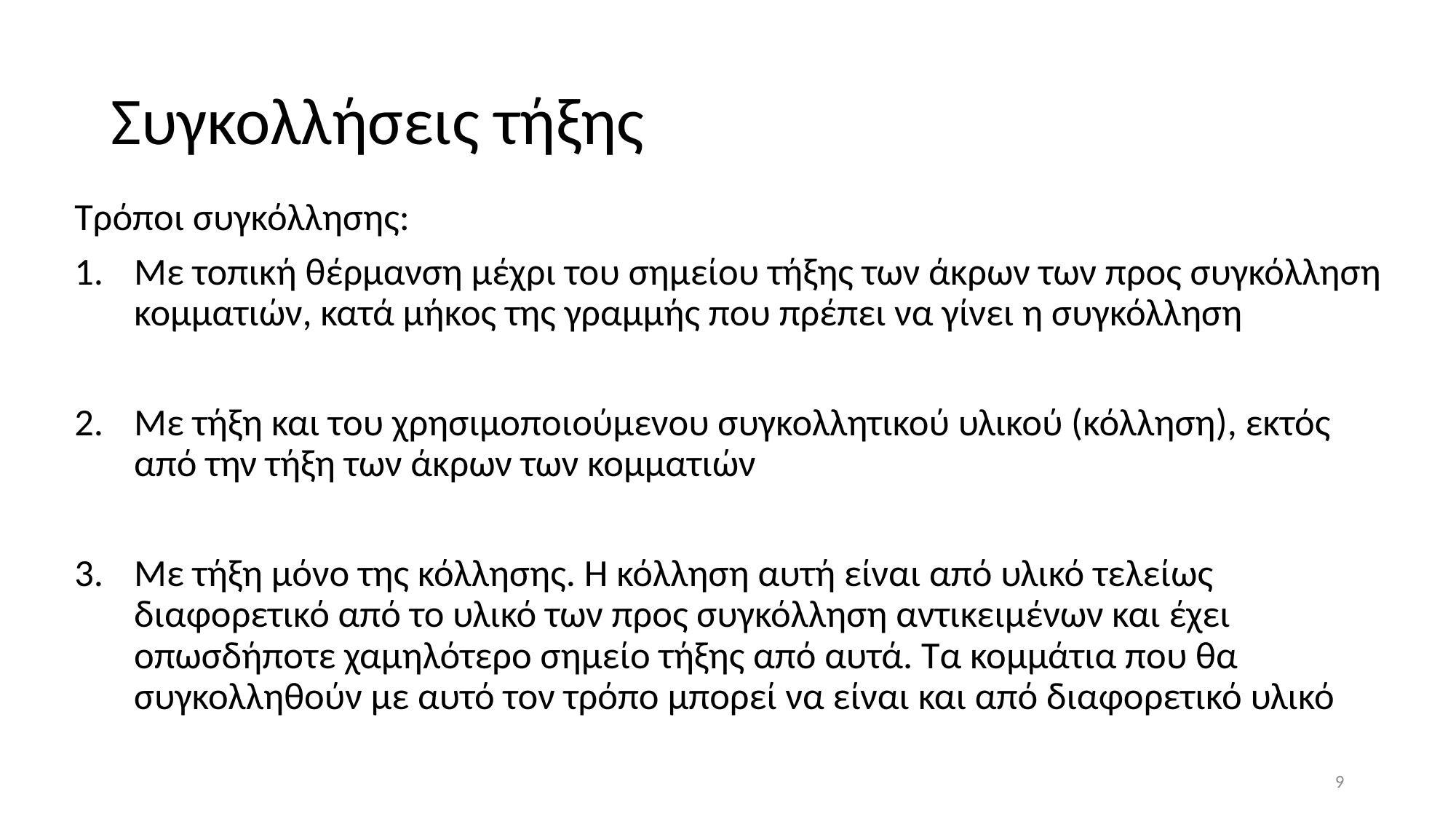

# Συγκολλήσεις τήξης
Τρόποι συγκόλλησης:
Με τοπική θέρμανση μέχρι του σημείου τήξης των άκρων των προς συγκόλληση κομματιών, κατά μήκος της γραμμής που πρέπει να γίνει η συγκόλληση

Με τήξη και του χρησιμοποιούμενου συγκολλητικού υλικού (κόλληση), εκτός από την τήξη των άκρων των κομματιών

Με τήξη μόνο της κόλλησης. H κόλληση αυτή είναι από υλικό τελείως διαφορετικό από το υλικό των προς συγκόλληση αντικειμένων και έχει οπωσδήποτε χαμηλότερο σημείο τήξης από αυτά. Τα κομμάτια που θα συγκολληθούν με αυτό τον τρόπο μπορεί να είναι και από διαφορετικό υλικό

9